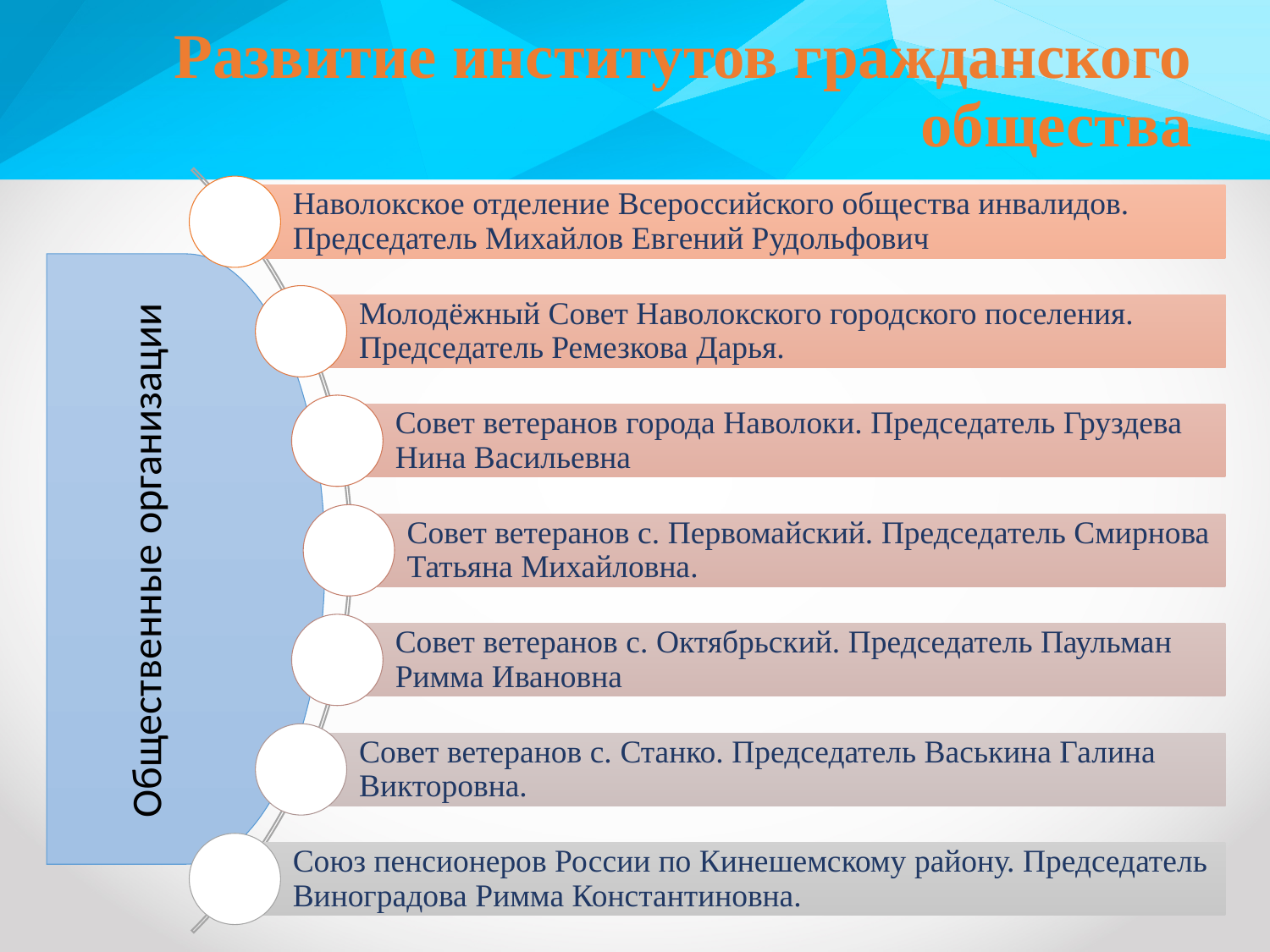

# Развитие институтов гражданского общества
Наволокское отделение Всероссийского общества инвалидов. Председатель Михайлов Евгений Рудольфович
Молодёжный Совет Наволокского городского поселения. Председатель Ремезкова Дарья.
Совет ветеранов города Наволоки. Председатель Груздева Нина Васильевна
Совет ветеранов с. Первомайский. Председатель Смирнова Татьяна Михайловна.
Совет ветеранов с. Октябрьский. Председатель Паульман Римма Ивановна
Совет ветеранов с. Станко. Председатель Васькина Галина Викторовна.
Союз пенсионеров России по Кинешемскому району. Председатель Виноградова Римма Константиновна.

Общественные организации